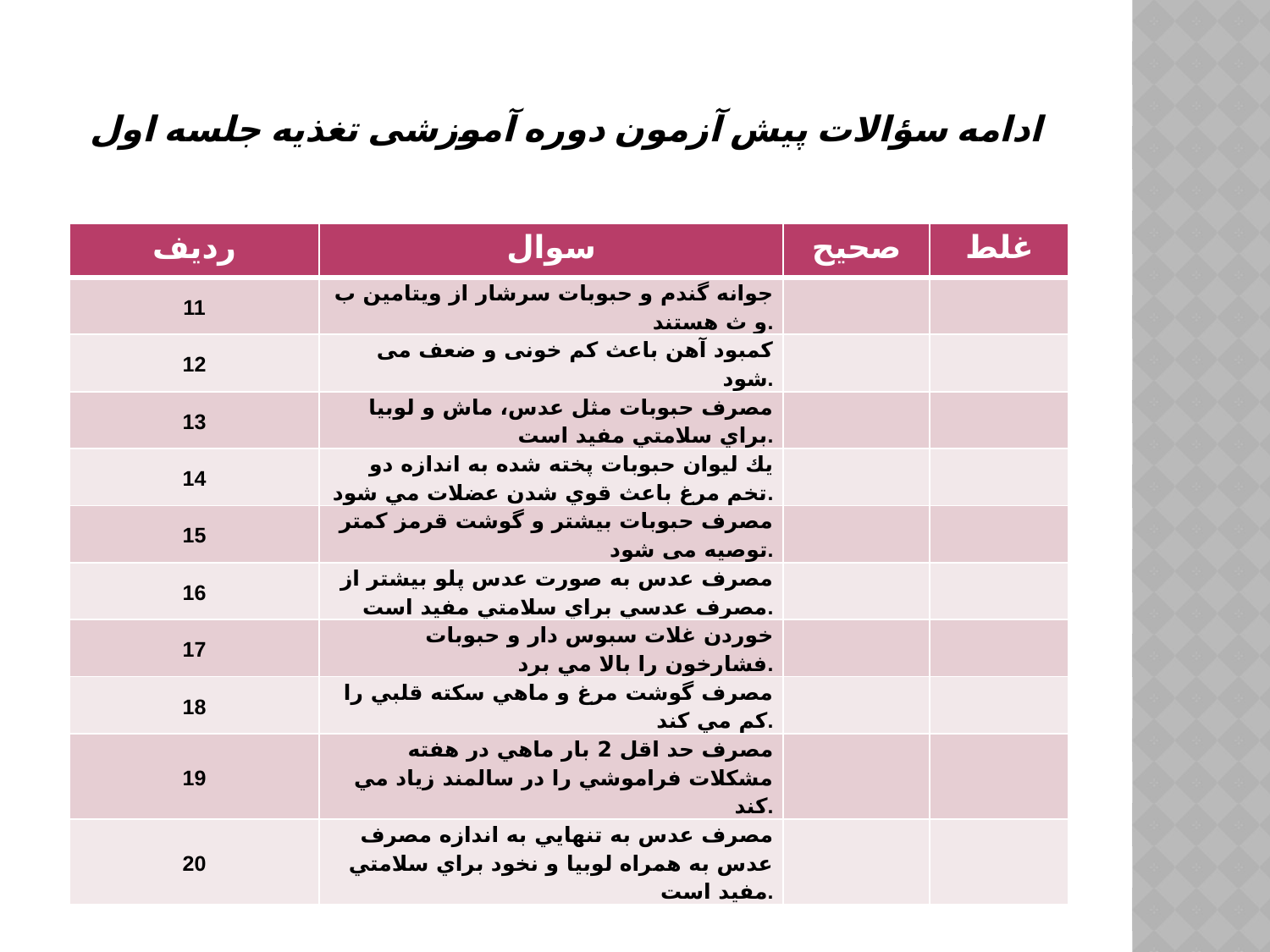

# ادامه سؤالات پیش آزمون دوره آموزشی تغذیه جلسه اول
| ردیف | سوال | صحیح | غلط |
| --- | --- | --- | --- |
| 11 | جوانه گندم و حبوبات سرشار از ویتامین ب و ث هستند. |  |  |
| 12 | کمبود آهن باعث کم خونی و ضعف می شود. |  |  |
| 13 | مصرف حبوبات مثل عدس، ماش و لوبيا براي سلامتي مفيد است. |  |  |
| 14 | يك ليوان حبوبات پخته شده به اندازه دو تخم مرغ باعث قوي شدن عضلات مي شود. |  |  |
| 15 | مصرف حبوبات بیشتر و گوشت قرمز کمتر توصیه می شود. |  |  |
| 16 | مصرف عدس به صورت عدس پلو بيشتر از مصرف عدسي براي سلامتي مفيد است. |  |  |
| 17 | خوردن غلات سبوس دار و حبوبات فشارخون را بالا مي برد. |  |  |
| 18 | مصرف گوشت مرغ و ماهي سكته قلبي را كم مي كند. |  |  |
| 19 | مصرف حد اقل 2 بار ماهي در هفته مشكلات فراموشي را در سالمند زياد مي كند. |  |  |
| 20 | مصرف عدس به تنهايي به اندازه مصرف عدس به همراه لوبيا و نخود براي سلامتي مفيد است. |  |  |